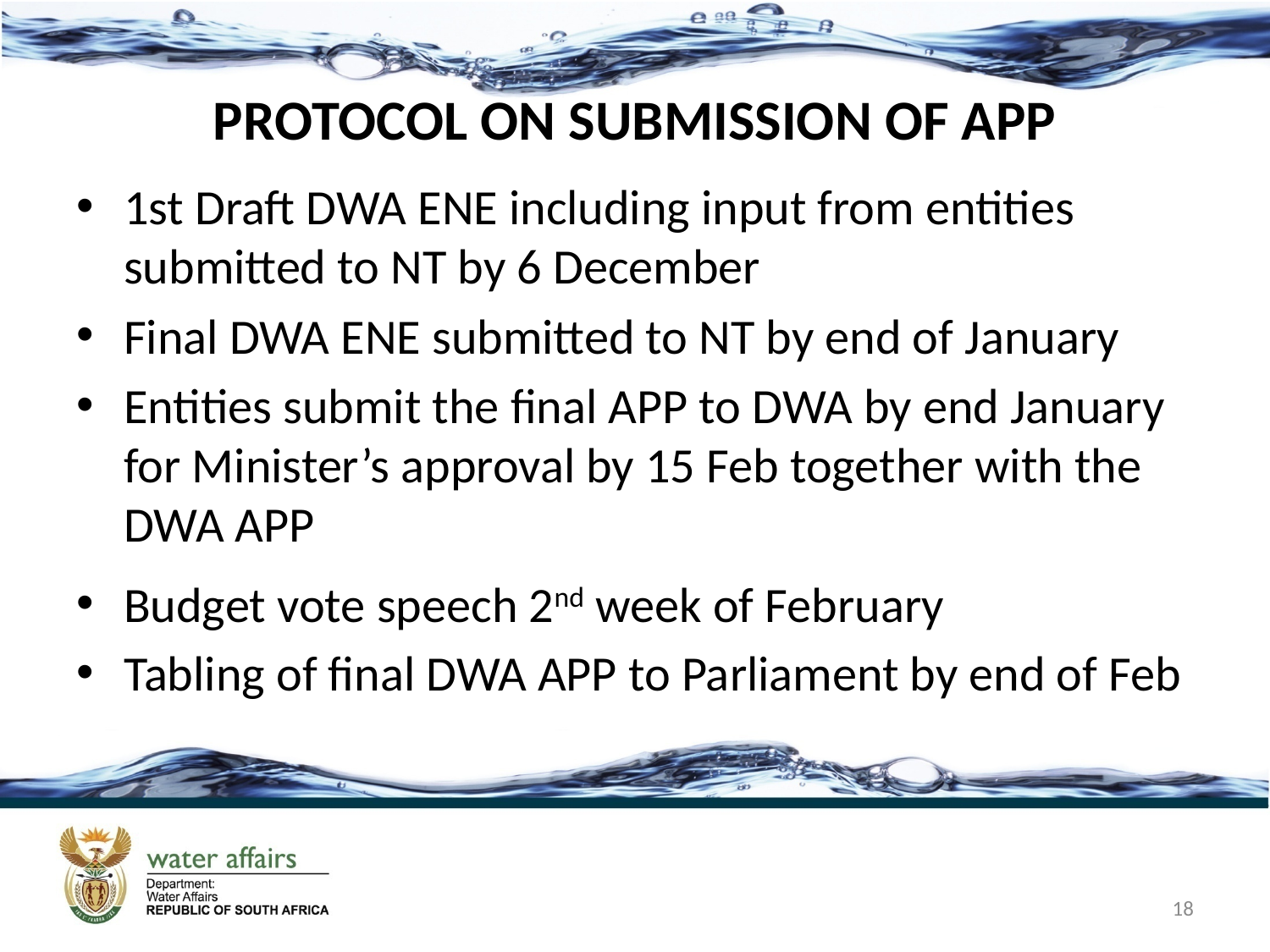

# PROTOCOL ON SUBMISSION OF APP
1st Draft DWA ENE including input from entities submitted to NT by 6 December
Final DWA ENE submitted to NT by end of January
Entities submit the final APP to DWA by end January for Minister’s approval by 15 Feb together with the DWA APP
Budget vote speech 2nd week of February
Tabling of final DWA APP to Parliament by end of Feb

18